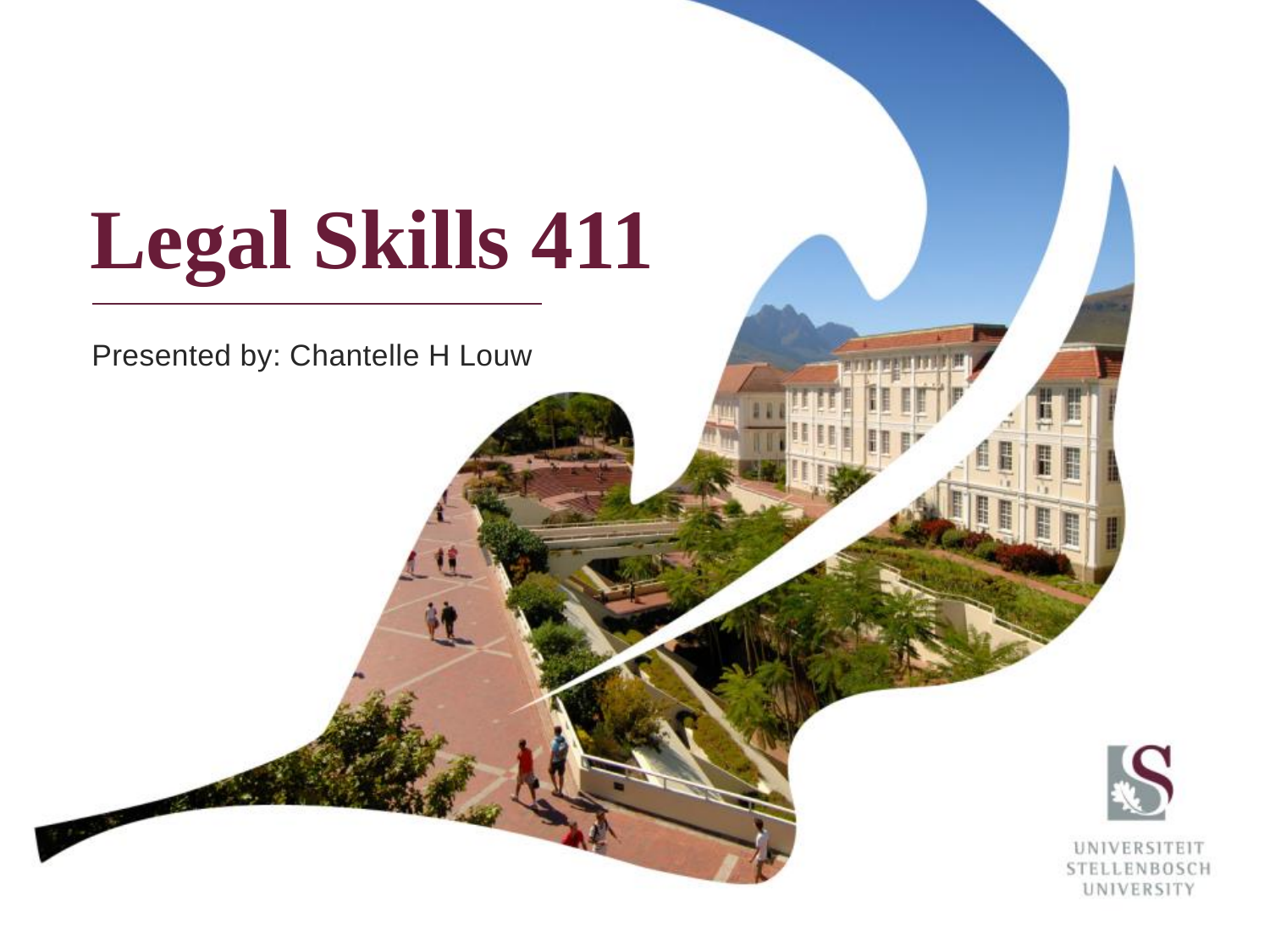

# Legal Skills 411
Presented by: Chantelle H Louw